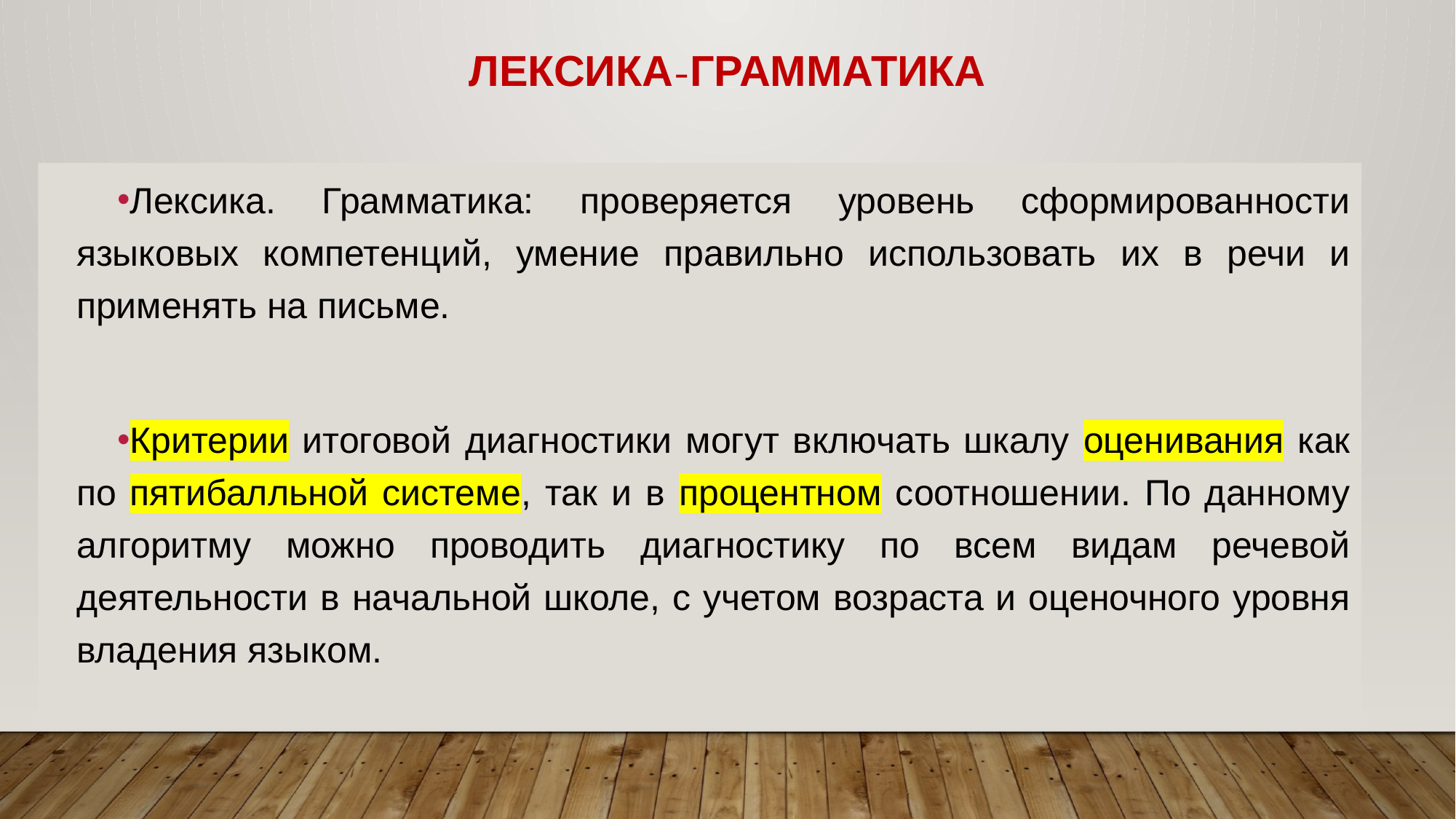

# Лексика-грамматика
Лексика. Грамматика: проверяется уровень сформированности языковых компетенций, умение правильно использовать их в речи и применять на письме.

Критерии итоговой диагностики могут включать шкалу оценивания как по пятибалльной системе, так и в процентном соотношении. По данному алгоритму можно проводить диагностику по всем видам речевой деятельности в начальной школе, с учетом возраста и оценочного уровня владения языком.